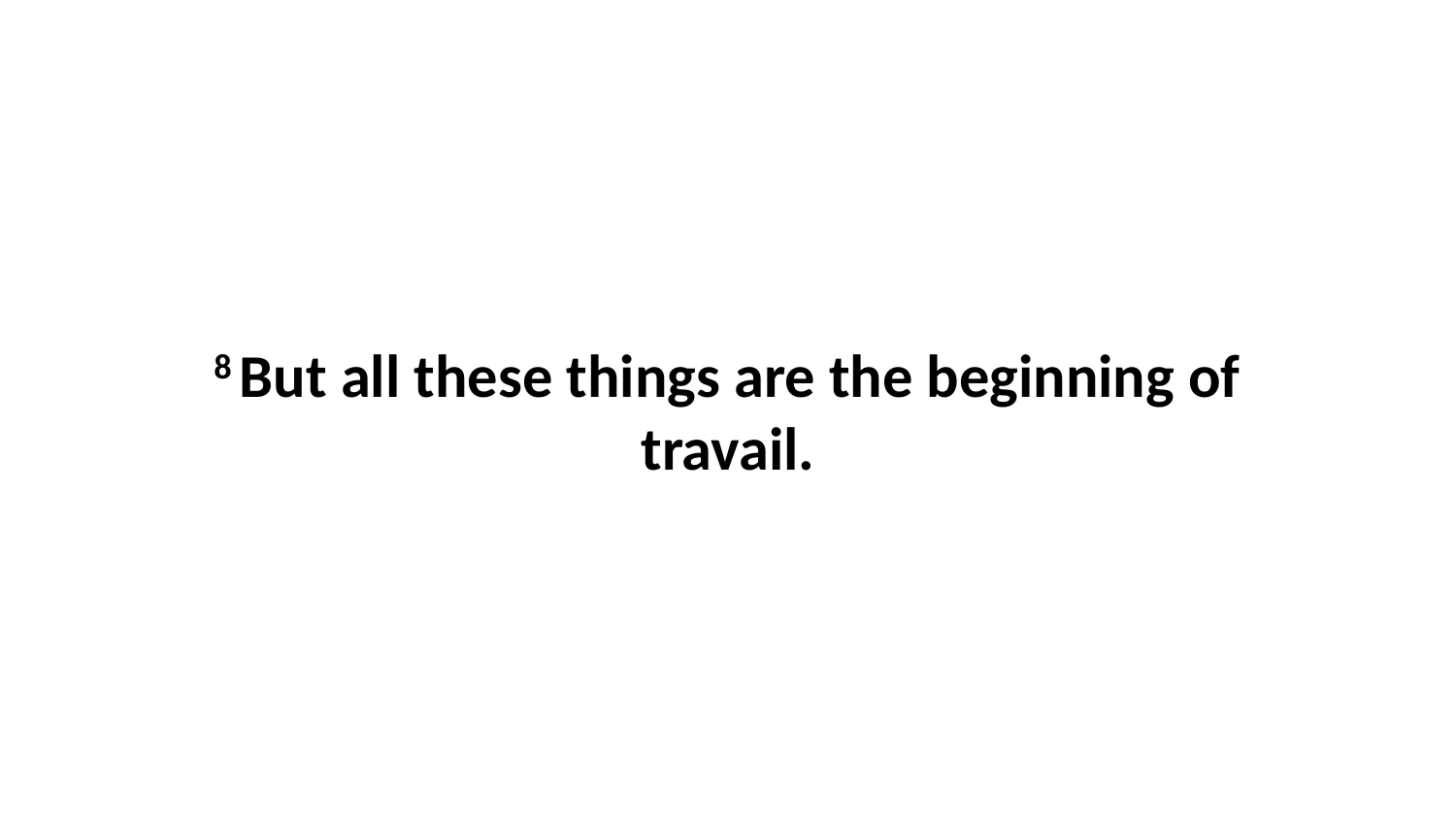

8 But all these things are the beginning of travail.